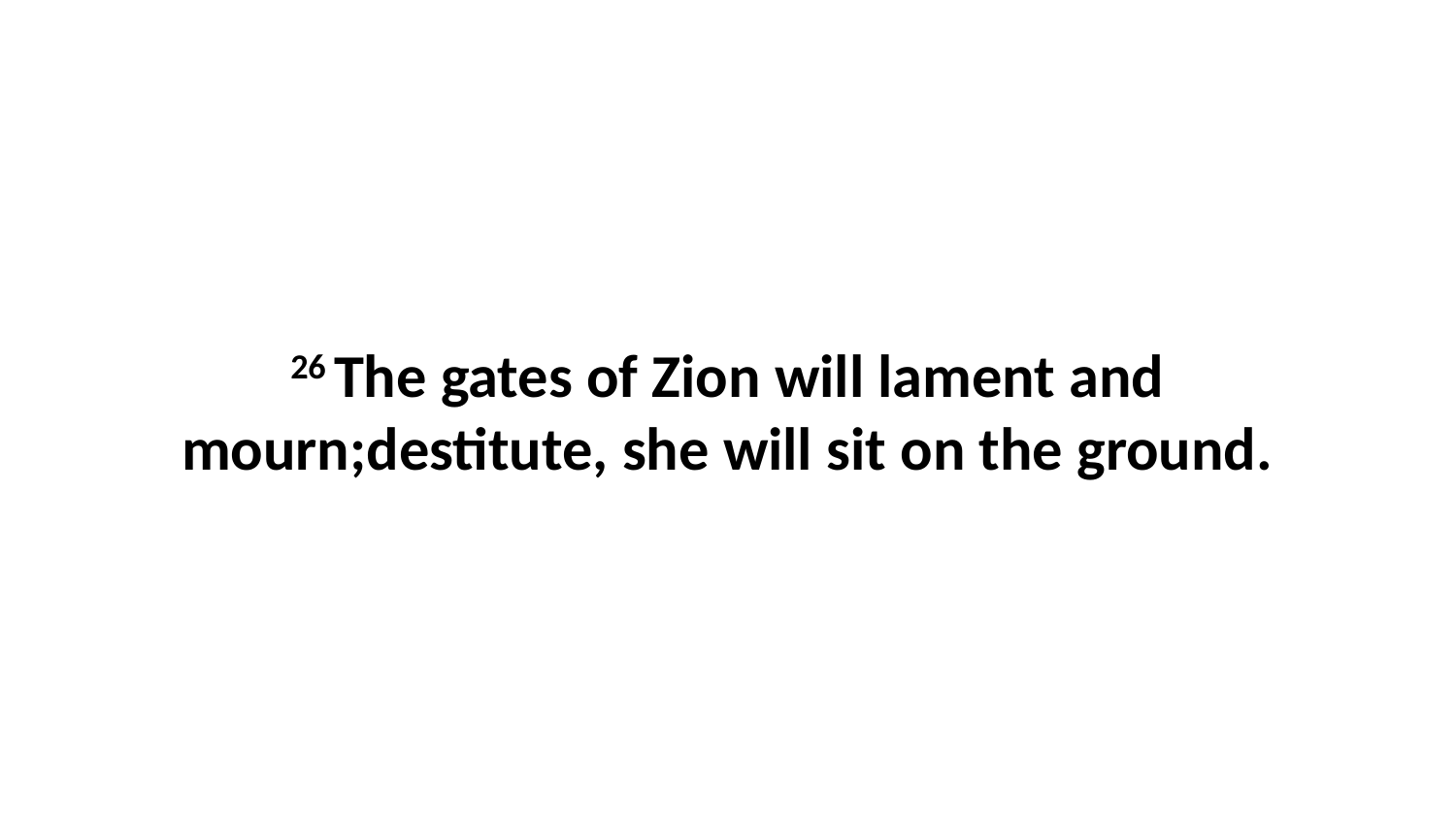

26 The gates of Zion will lament and mourn;destitute, she will sit on the ground.